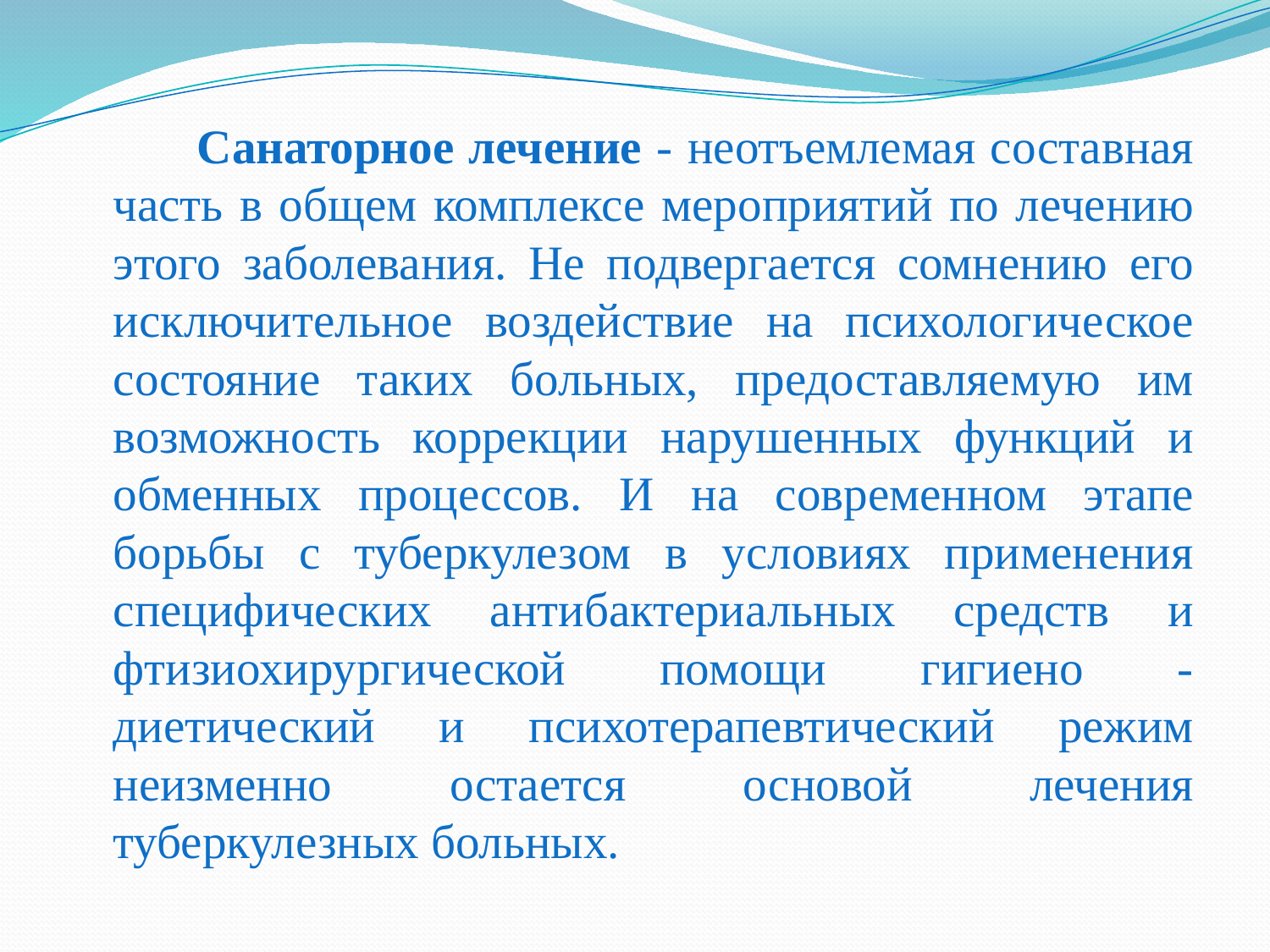

Санаторное лечение - неотъемлемая составная часть в общем комплексе мероприятий по лечению этого заболевания. Не подвергается сомнению его исключительное воздействие на психологическое состояние таких больных, предоставляемую им возможность коррекции нарушенных функций и обменных процессов. И на современном этапе борьбы с туберкулезом в условиях применения специфических антибактериальных средств и фтизиохирургической помощи гигиено - диетический и психотерапевтический режим неизменно остается основой лечения туберкулезных больных.